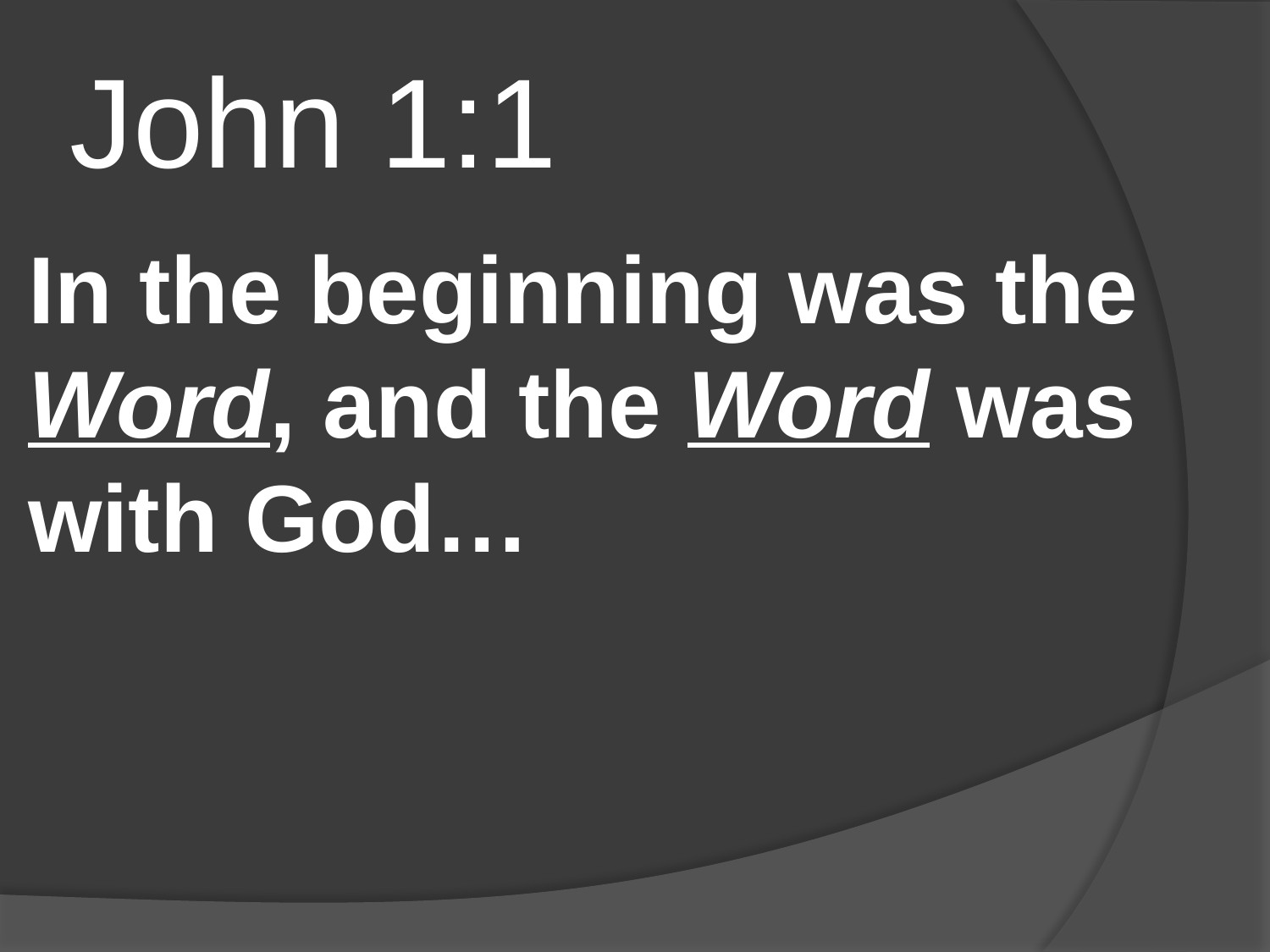

# John 1:1
In the beginning was the Word, and the Word was with God…